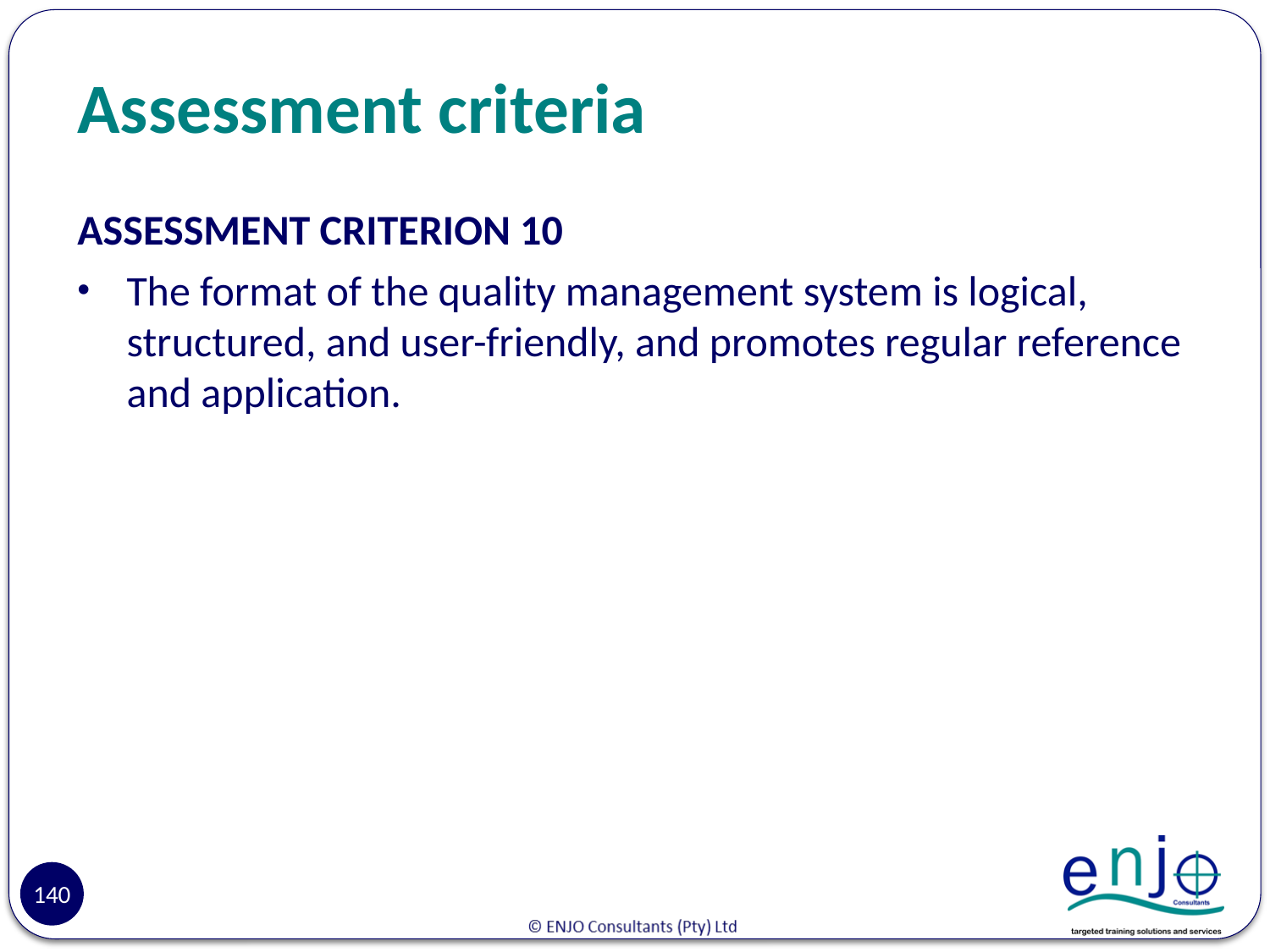

# Assessment criteria
ASSESSMENT CRITERION 10
The format of the quality management system is logical, structured, and user-friendly, and promotes regular reference and application.
140